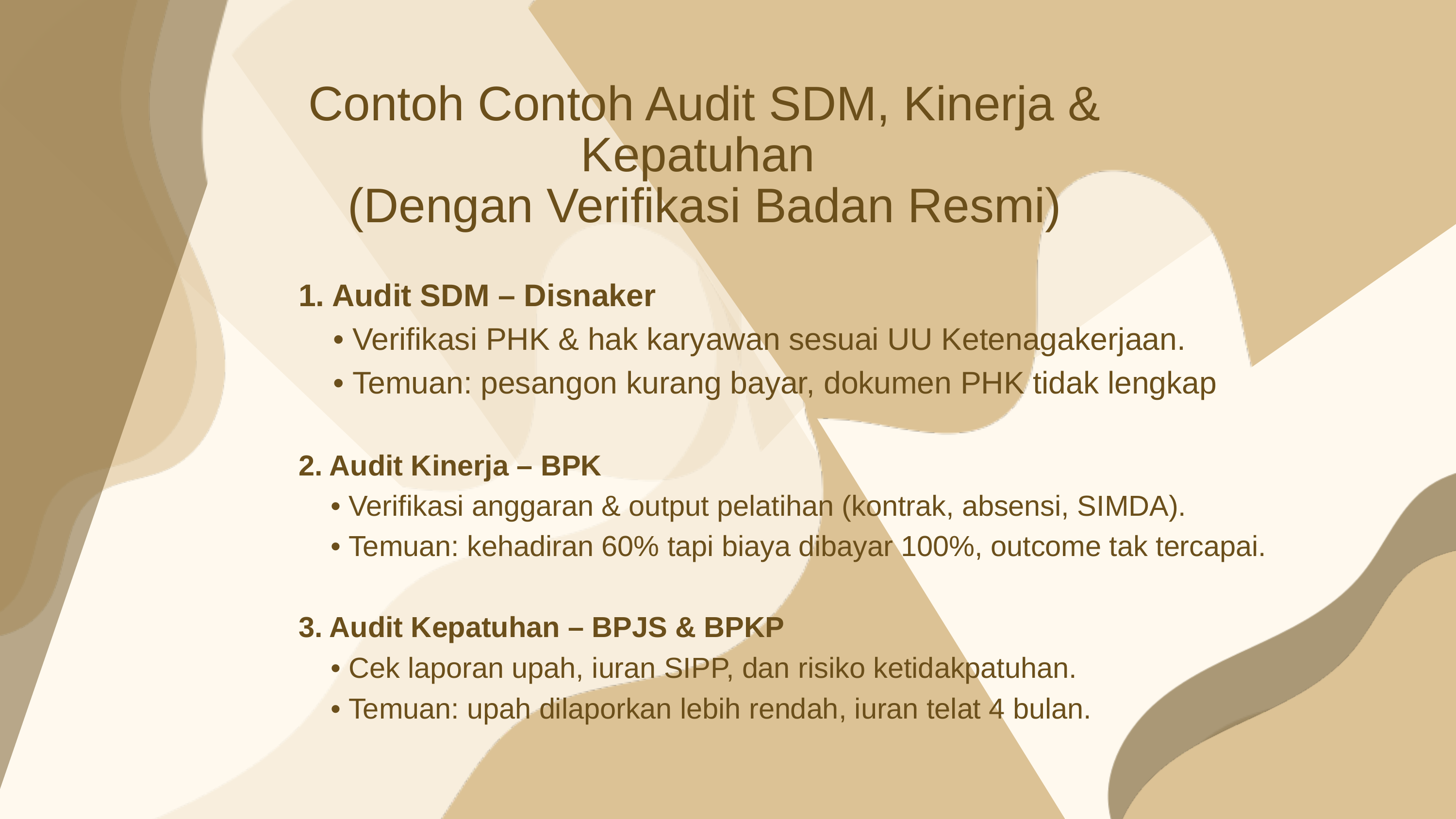

Contoh Contoh Audit SDM, Kinerja & Kepatuhan
(Dengan Verifikasi Badan Resmi)

1. Audit SDM – Disnaker
    • Verifikasi PHK & hak karyawan sesuai UU Ketenagakerjaan.
    • Temuan: pesangon kurang bayar, dokumen PHK tidak lengkap

2. Audit Kinerja – BPK
    • Verifikasi anggaran & output pelatihan (kontrak, absensi, SIMDA).
    • Temuan: kehadiran 60% tapi biaya dibayar 100%, outcome tak tercapai.

3. Audit Kepatuhan – BPJS & BPKP
    • Cek laporan upah, iuran SIPP, dan risiko ketidakpatuhan.
    • Temuan: upah dilaporkan lebih rendah, iuran telat 4 bulan.